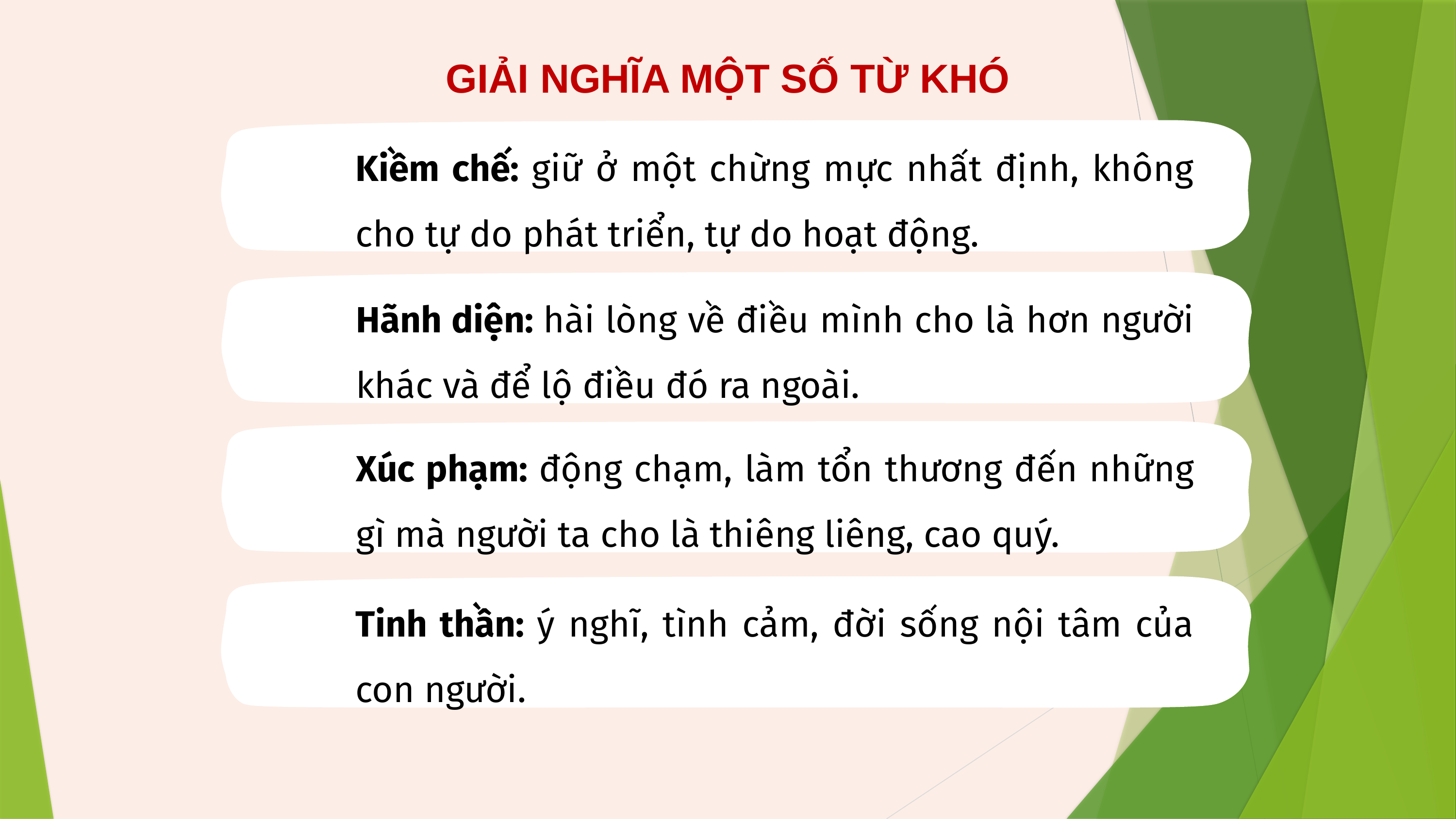

GIẢI NGHĨA MỘT SỐ TỪ KHÓ

Kiềm chế: giữ ở một chừng mực nhất định, không cho tự do phát triển, tự do hoạt động.

Hãnh diện: hài lòng về điều mình cho là hơn người khác và để lộ điều đó ra ngoài.

Xúc phạm: động chạm, làm tổn thương đến những gì mà người ta cho là thiêng liêng, cao quý.

Tinh thần: ý nghĩ, tình cảm, đời sống nội tâm của con người.